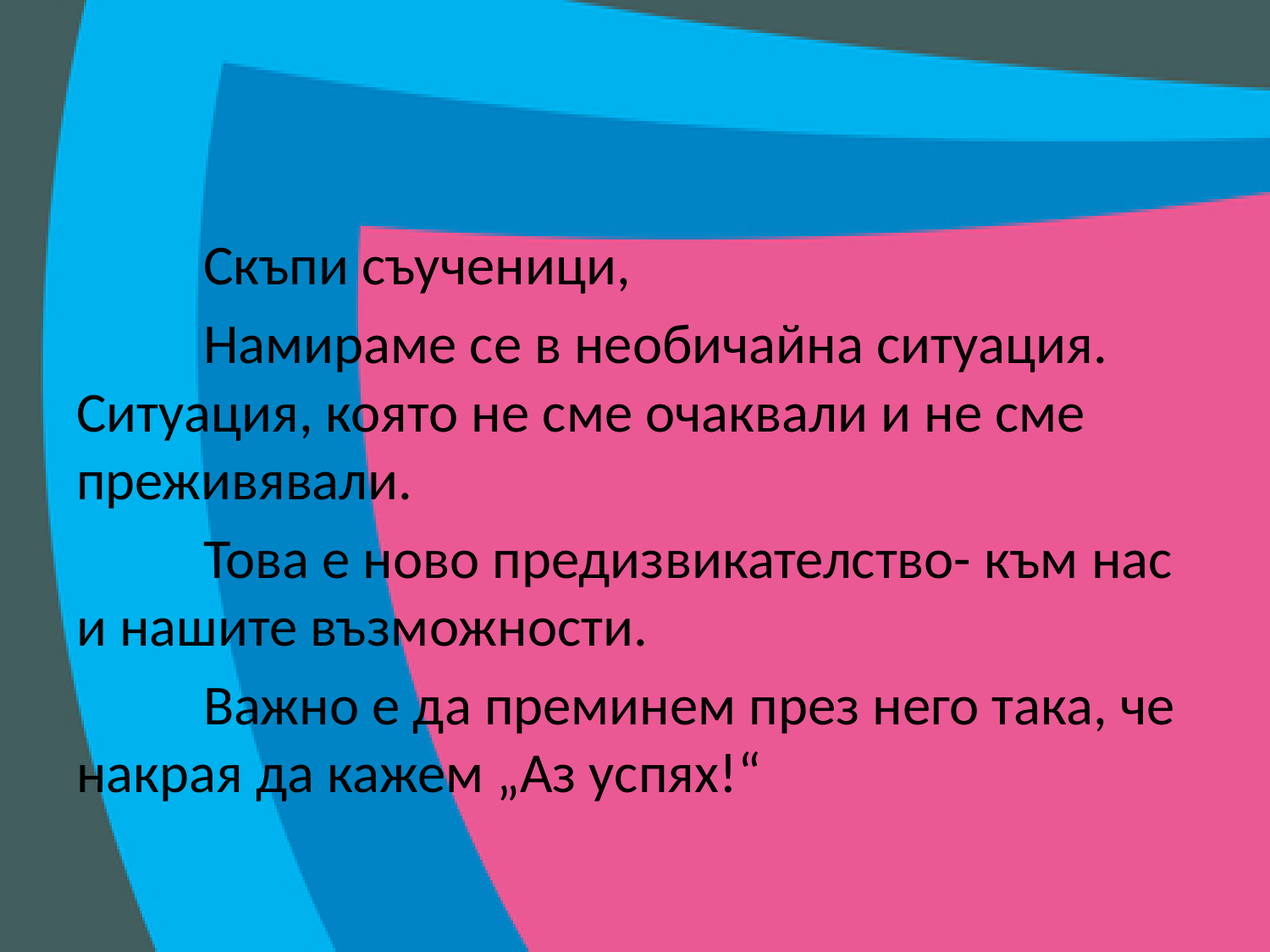

Скъпи съученици,
	Намираме се в необичайна ситуация. Ситуация, която не сме очаквали и не сме преживявали.
	Това е ново предизвикателство- към нас и нашите възможности.
	Важно е да преминем през него така, че накрая да кажем „Аз успях!“